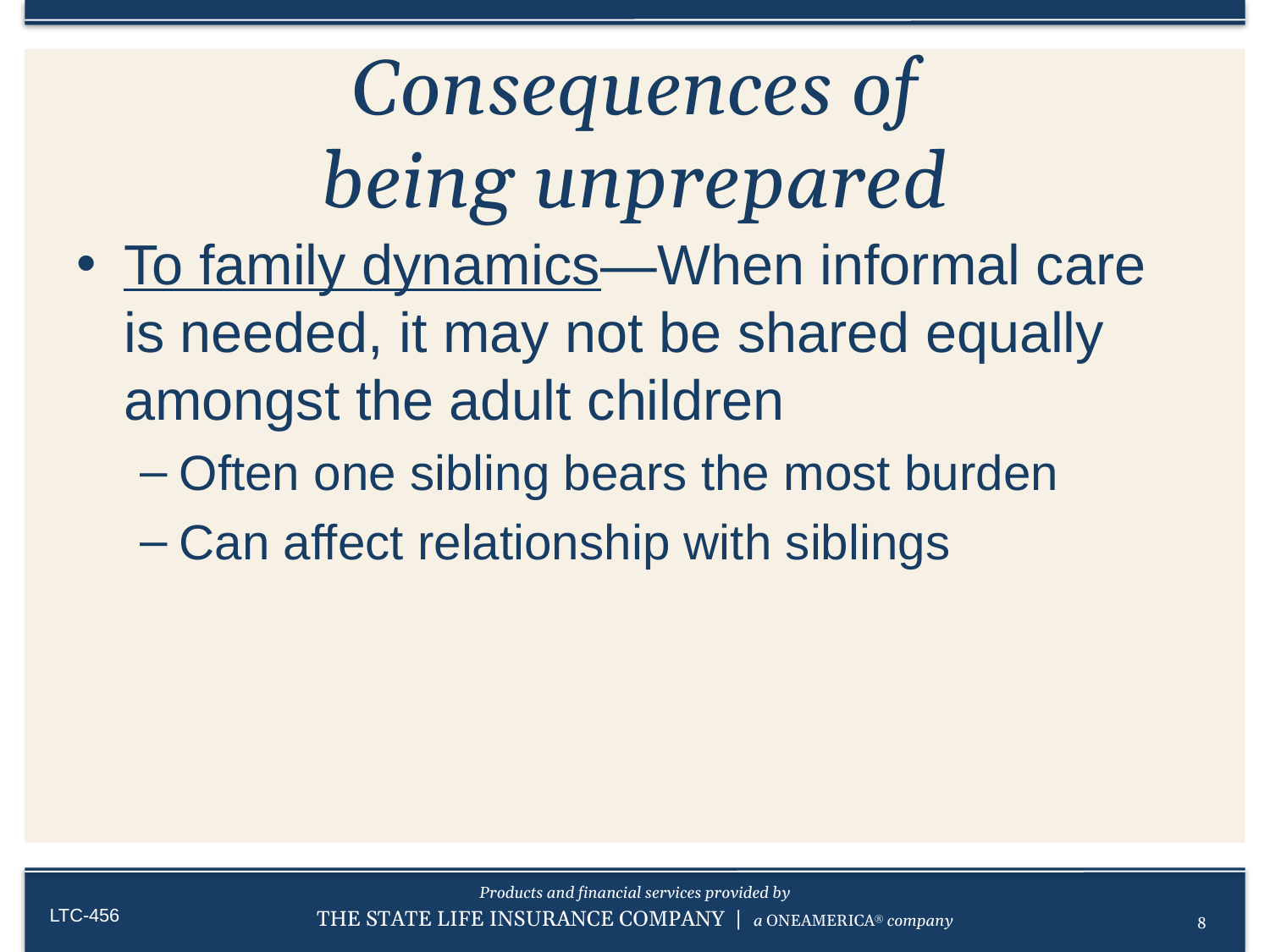

# Consequences of being unprepared
To family dynamics—When informal care is needed, it may not be shared equally amongst the adult children
Often one sibling bears the most burden
Can affect relationship with siblings
8
LTC-456